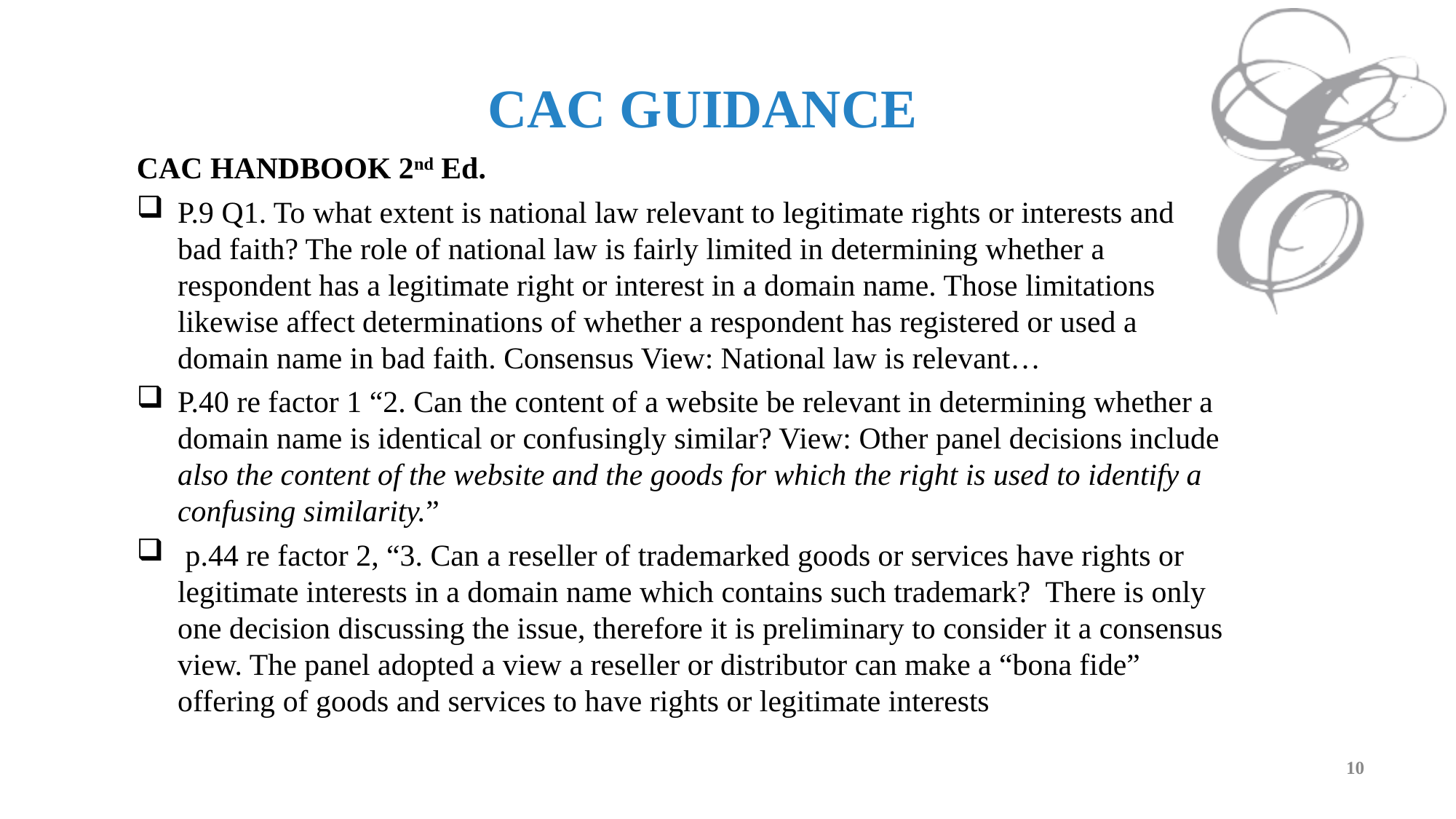

CAC GUIDANCE

CAC HANDBOOK 2nd Ed.
P.9 Q1. To what extent is national law relevant to legitimate rights or interests and bad faith? The role of national law is fairly limited in determining whether a respondent has a legitimate right or interest in a domain name. Those limitations likewise affect determinations of whether a respondent has registered or used a domain name in bad faith. Consensus View: National law is relevant…
P.40 re factor 1 “2. Can the content of a website be relevant in determining whether a domain name is identical or confusingly similar? View: Other panel decisions include also the content of the website and the goods for which the right is used to identify a confusing similarity.”
 p.44 re factor 2, “3. Can a reseller of trademarked goods or services have rights or legitimate interests in a domain name which contains such trademark?  There is only one decision discussing the issue, therefore it is preliminary to consider it a consensus view. The panel adopted a view a reseller or distributor can make a “bona fide” offering of goods and services to have rights or legitimate interests

10